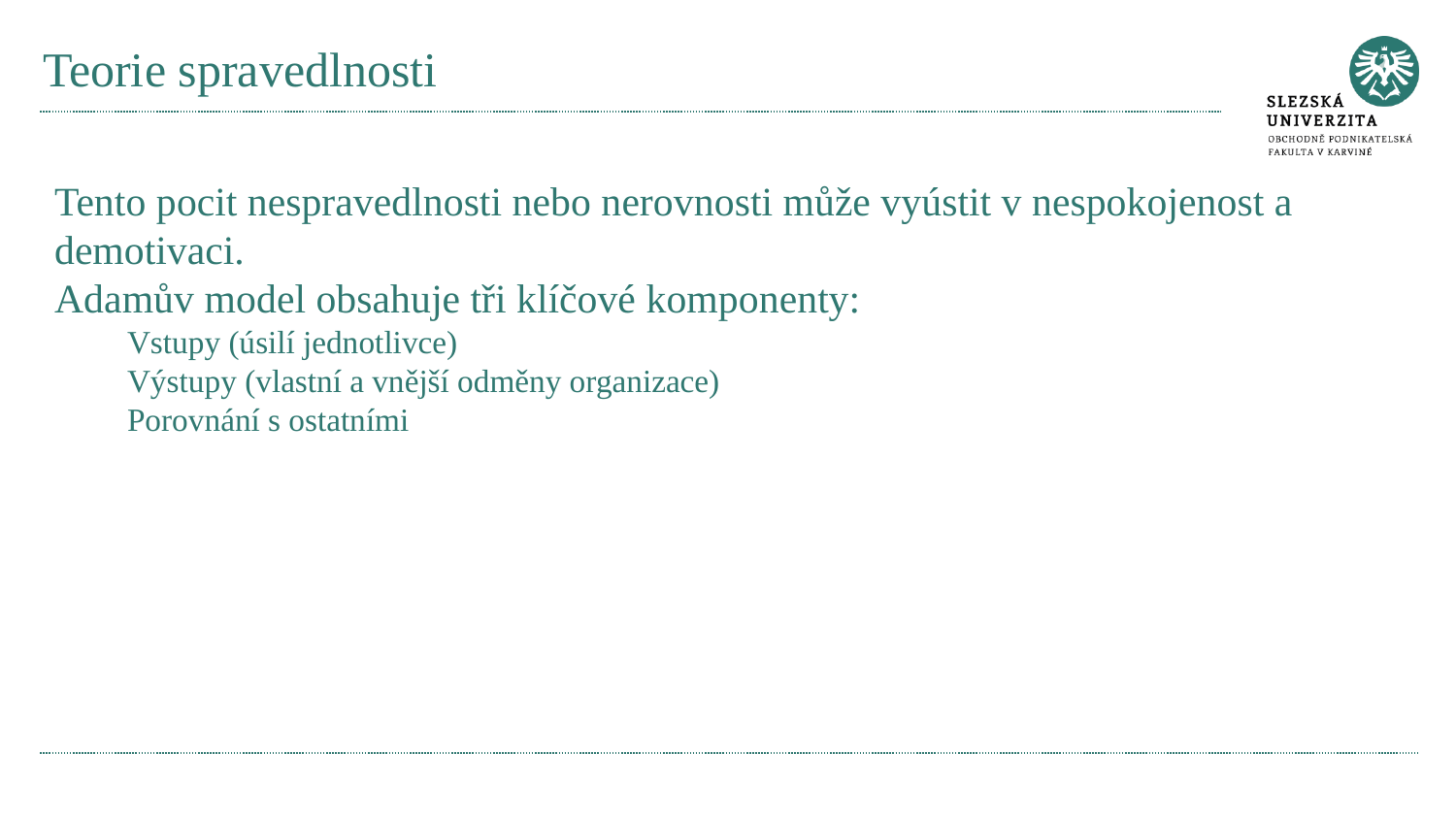

# Teorie spravedlnosti

Tento pocit nespravedlnosti nebo nerovnosti může vyústit v nespokojenost a demotivaci.
Adamův model obsahuje tři klíčové komponenty:
Vstupy (úsilí jednotlivce)
Výstupy (vlastní a vnější odměny organizace)
Porovnání s ostatními